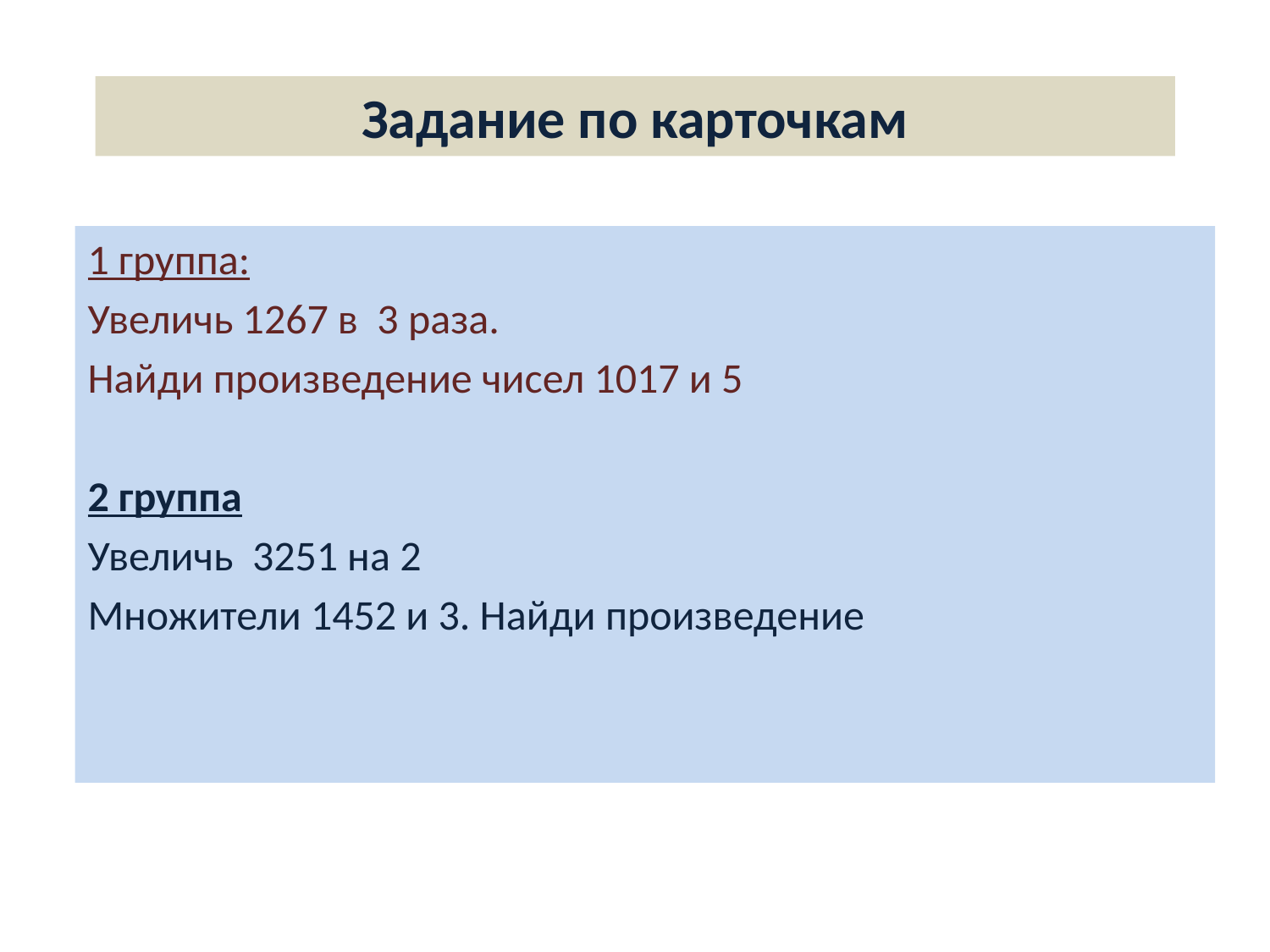

# Задание по карточкам
1 группа:
Увеличь 1267 в  3 раза.
Найди произведение чисел 1017 и 5

2 группа
Увеличь  3251 на 2
Множители 1452 и 3. Найди произведение